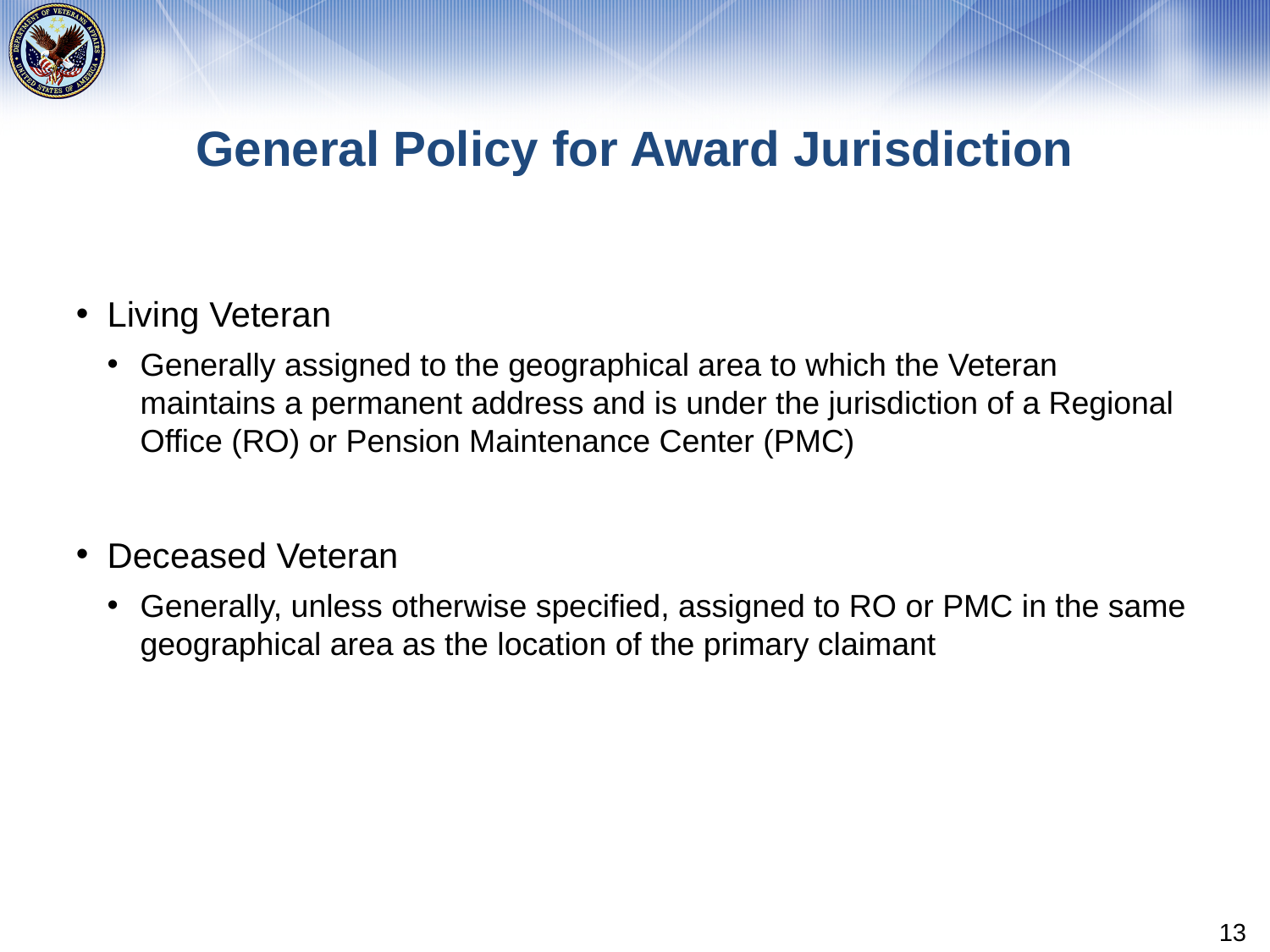

# General Policy for Award Jurisdiction
Living Veteran
Generally assigned to the geographical area to which the Veteran maintains a permanent address and is under the jurisdiction of a Regional Office (RO) or Pension Maintenance Center (PMC)

Deceased Veteran
Generally, unless otherwise specified, assigned to RO or PMC in the same geographical area as the location of the primary claimant
13